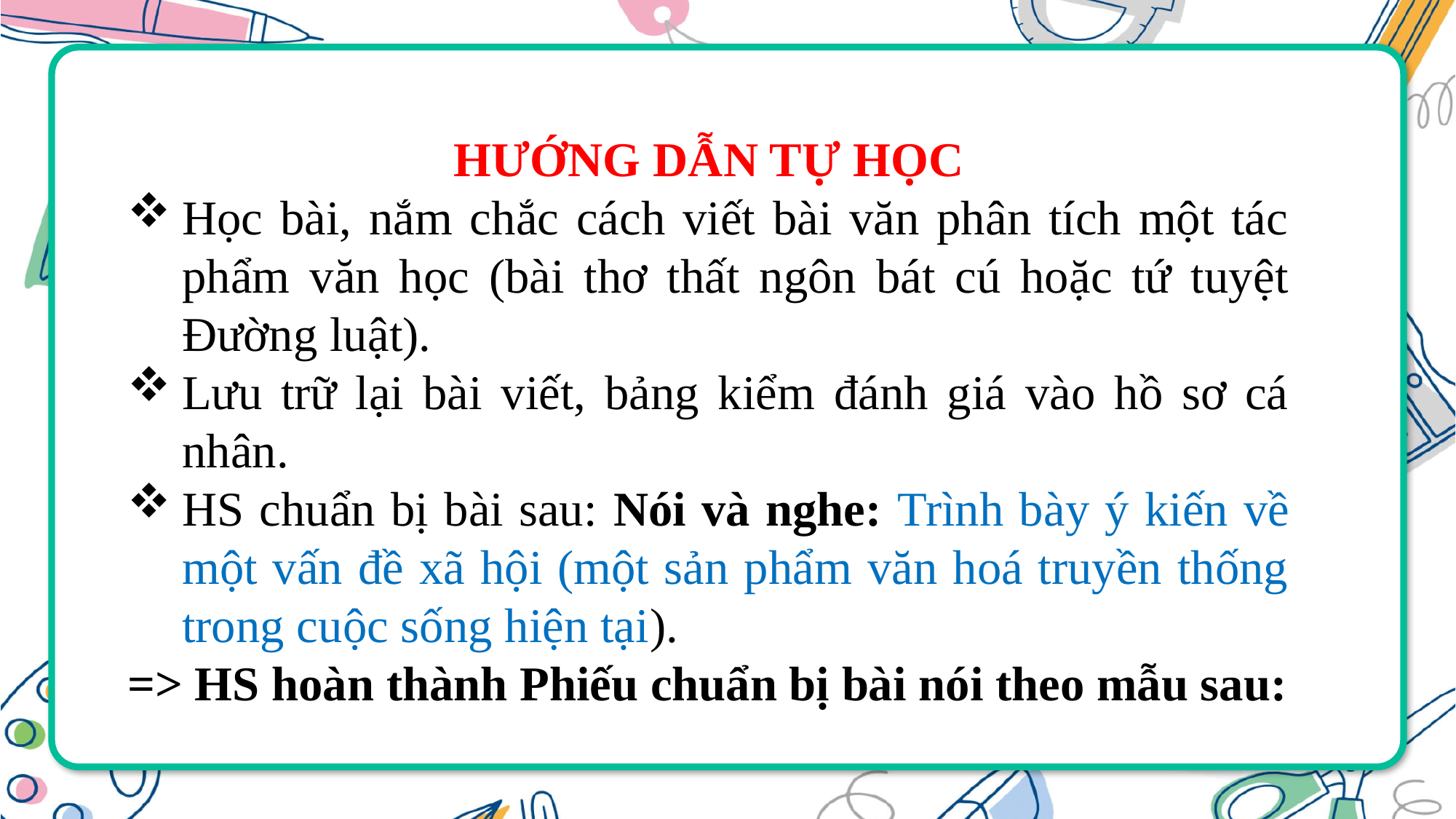

HƯỚNG DẪN TỰ HỌC
Học bài, nắm chắc cách viết bài văn phân tích một tác phẩm văn học (bài thơ thất ngôn bát cú hoặc tứ tuyệt Đường luật).
Lưu trữ lại bài viết, bảng kiểm đánh giá vào hồ sơ cá nhân.
HS chuẩn bị bài sau: Nói và nghe: Trình bày ý kiến về một vấn đề xã hội (một sản phẩm văn hoá truyền thống trong cuộc sống hiện tại).
=> HS hoàn thành Phiếu chuẩn bị bài nói theo mẫu sau: